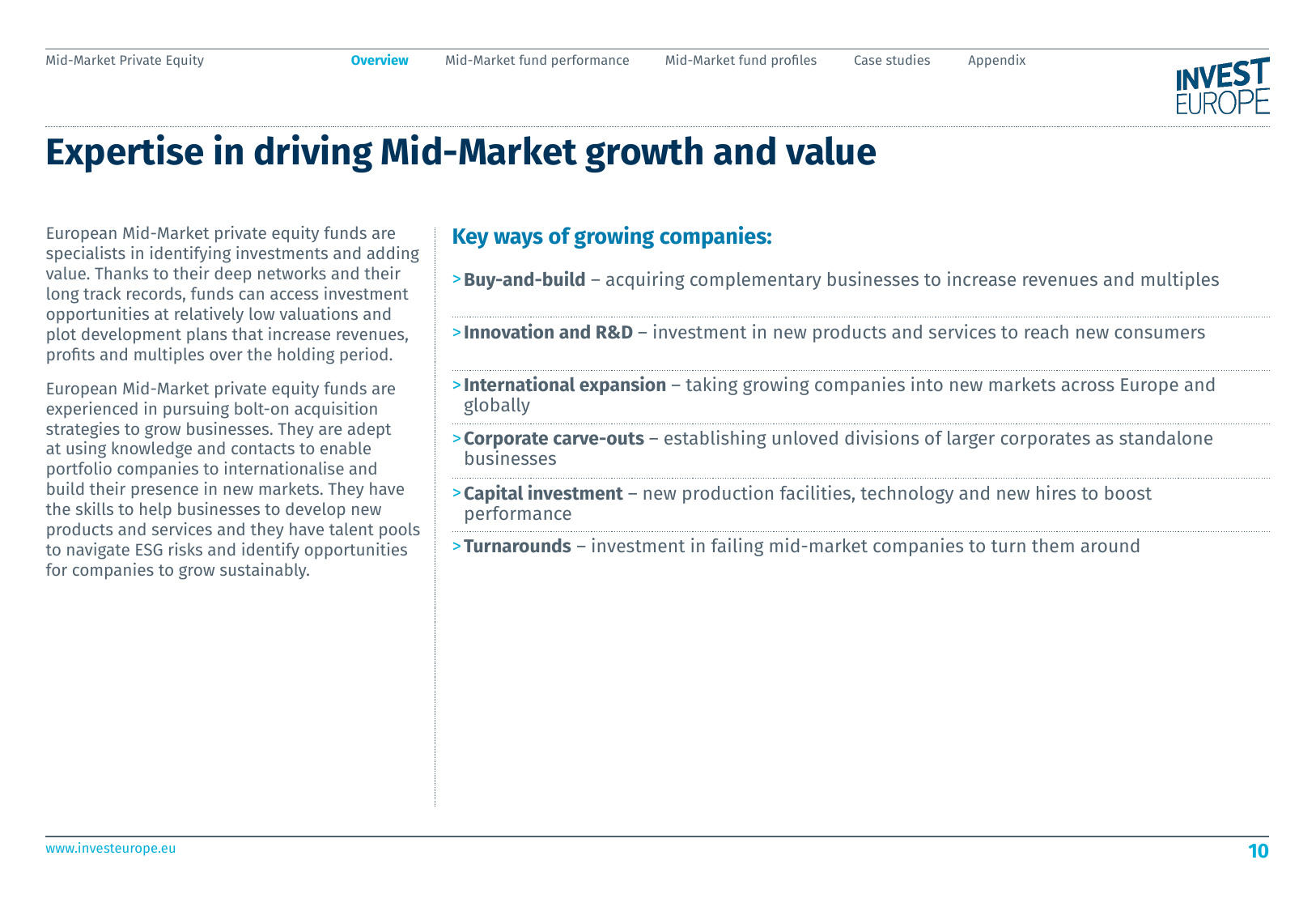

# Expertise in driving Mid-Market growth and value
European Mid-Market private equity funds are specialists in identifying investments and adding value. Thanks to their deep networks and their long track records, funds can access investment opportunities at relatively low valuations and
plot development plans that increase revenues, profits and multiples over the holding period.
European Mid-Market private equity funds are experienced in pursuing bolt-on acquisition strategies to grow businesses. They are adept
at using knowledge and contacts to enable portfolio companies to internationalise and
build their presence in new markets. They have the skills to help businesses to develop new products and services and they have talent pools to navigate ESG risks and identify opportunities for companies to grow sustainably.
| Key ways of growing companies: Buy-and-build – acquiring complementary businesses to increase revenues and multiples |
| --- |
| Innovation and R&D – investment in new products and services to reach new consumers |
| International expansion – taking growing companies into new markets across Europe and globally |
| Corporate carve-outs – establishing unloved divisions of larger corporates as standalone businesses |
| Capital investment – new production facilities, technology and new hires to boost performance |
| Turnarounds – investment in failing mid-market companies to turn them around |
10
www.investeurope.eu